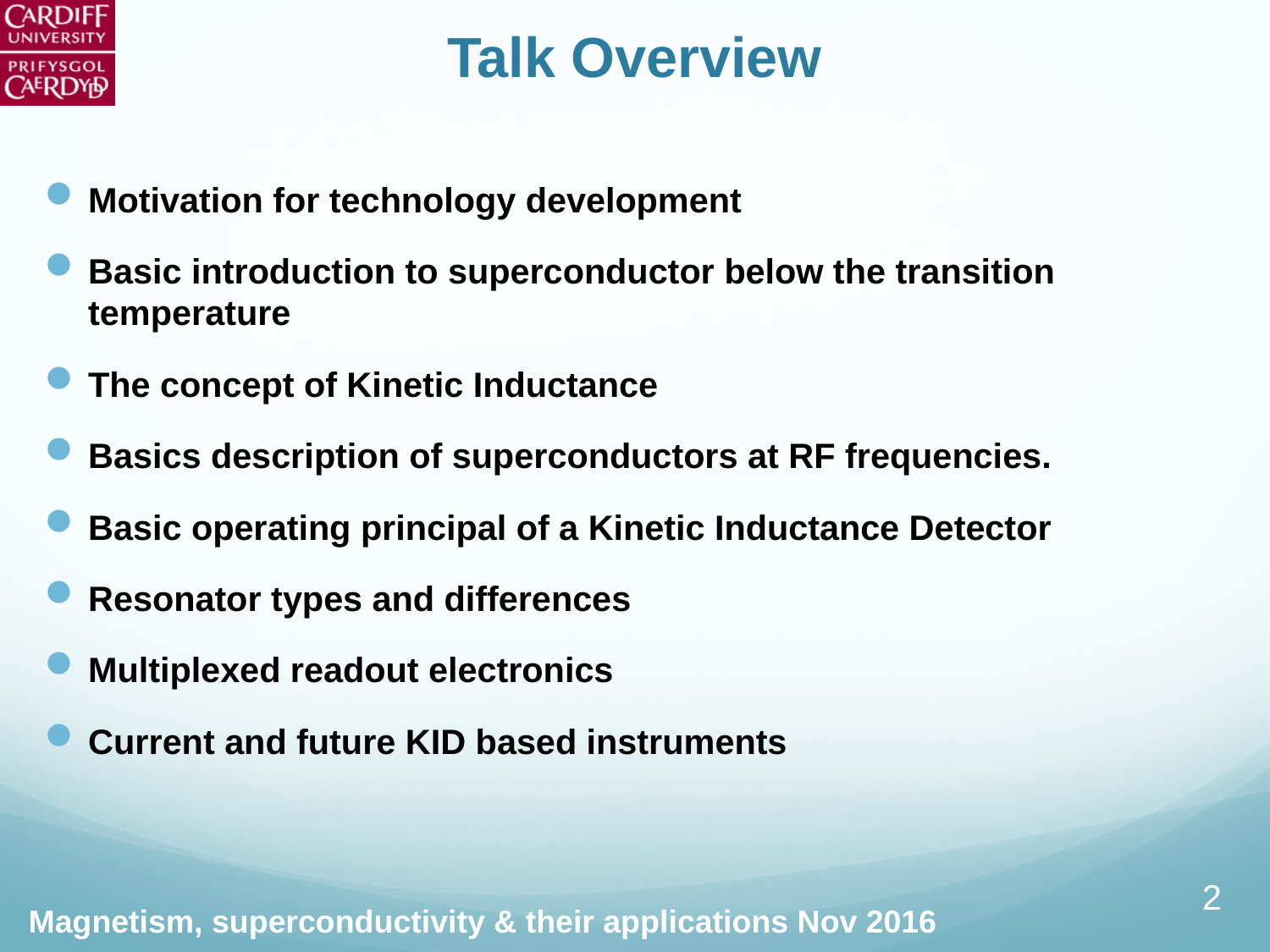

# Talk Overview
Motivation for technology development
Basic introduction to superconductor below the transition temperature
The concept of Kinetic Inductance
Basics description of superconductors at RF frequencies.
Basic operating principal of a Kinetic Inductance Detector
Resonator types and differences
Multiplexed readout electronics
Current and future KID based instruments
2